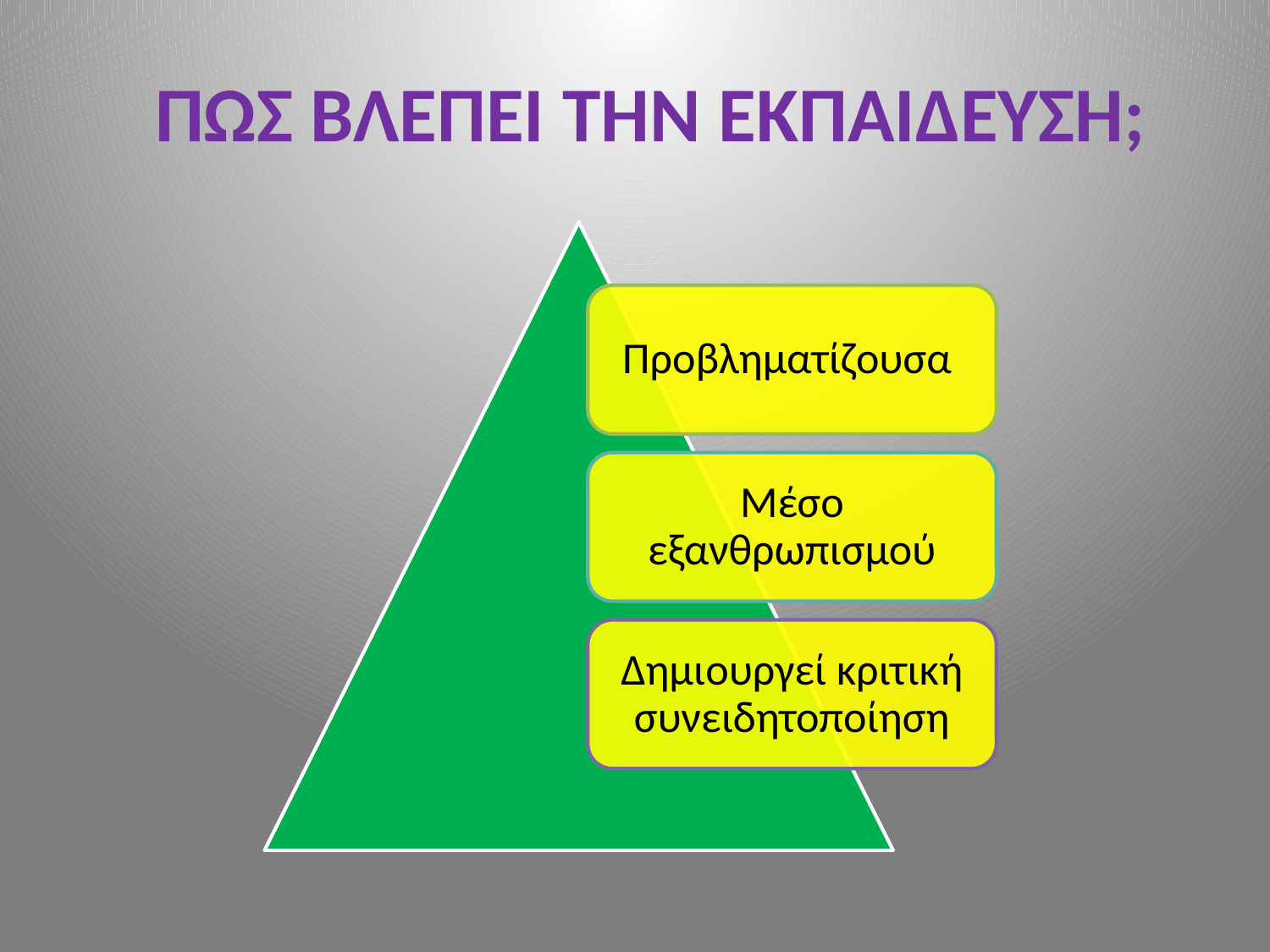

# ΠΩΣ ΒΛΕΠΕΙ ΤΗΝ ΕΚΠΑΙΔΕΥΣΗ;
Προβληματίζουσα
Μέσο εξανθρωπισμού
Δημιουργεί κριτική συνειδητοποίηση